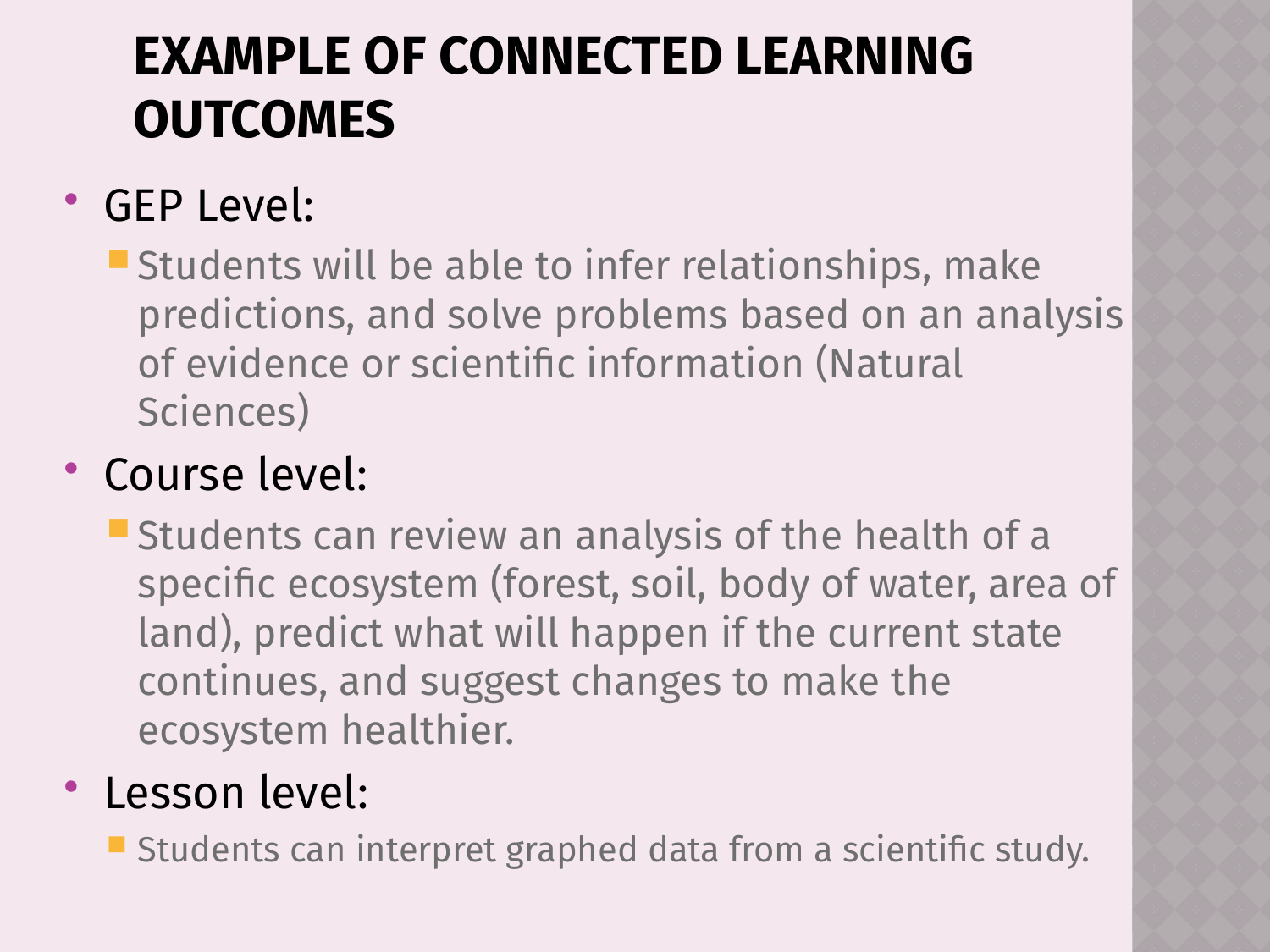

# Example of Connected Learning Outcomes
GEP Level:
Students will be able to infer relationships, make predictions, and solve problems based on an analysis of evidence or scientific information (Natural Sciences)
Course level:
Students can review an analysis of the health of a specific ecosystem (forest, soil, body of water, area of land), predict what will happen if the current state continues, and suggest changes to make the ecosystem healthier.
Lesson level:
Students can interpret graphed data from a scientific study.